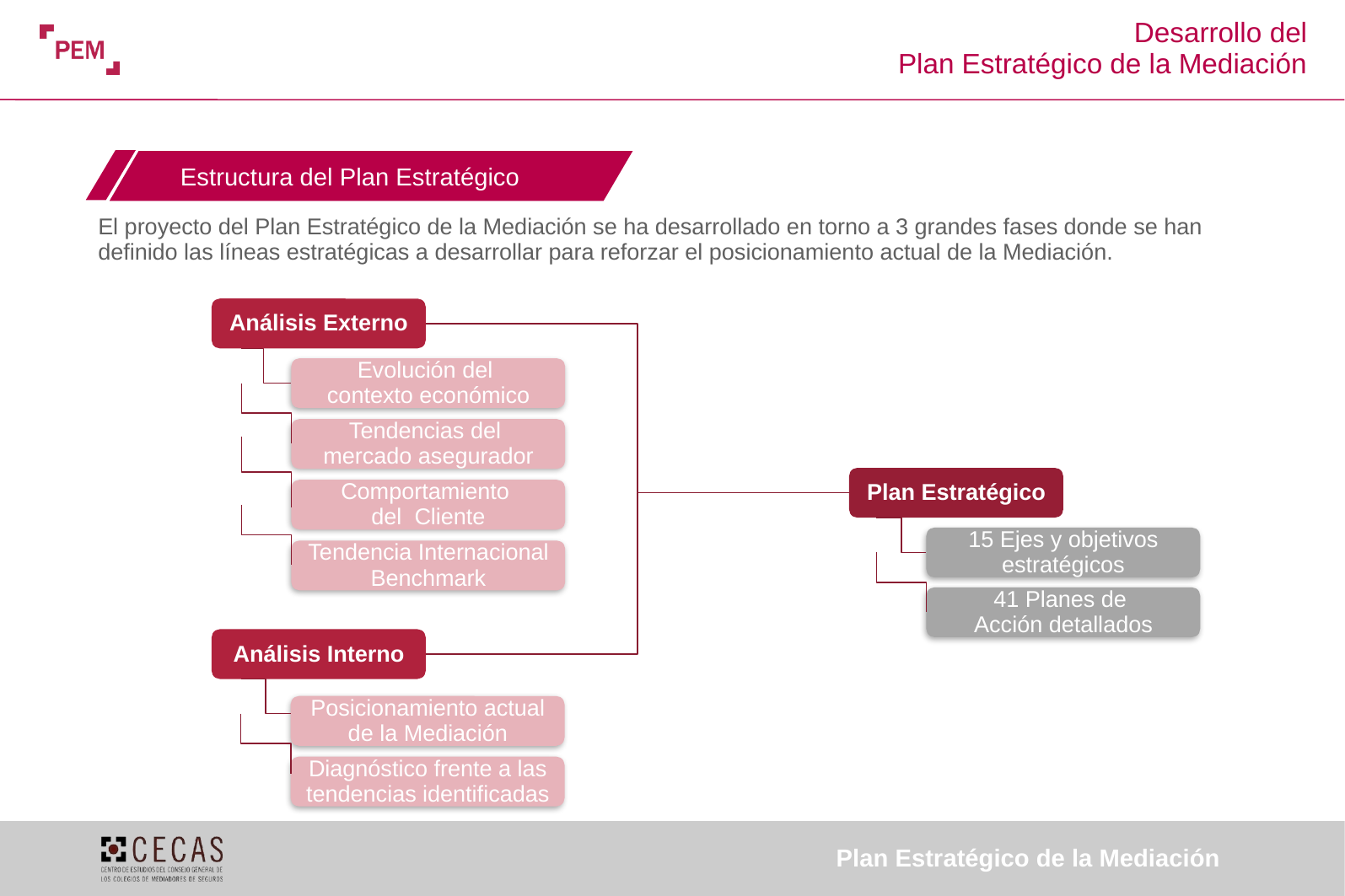

Estructura del Plan Estratégico
El proyecto del Plan Estratégico de la Mediación se ha desarrollado en torno a 3 grandes fases donde se han definido las líneas estratégicas a desarrollar para reforzar el posicionamiento actual de la Mediación.
Análisis Externo
Evolución del
contexto económico
Tendencias del
mercado asegurador
Comportamiento
del  Cliente
Tendencia Internacional Benchmark
Plan Estratégico
15 Ejes y objetivos estratégicos
41 Planes de
Acción detallados
Análisis Interno
Posicionamiento actual de la Mediación
Diagnóstico frente a las tendencias identificadas